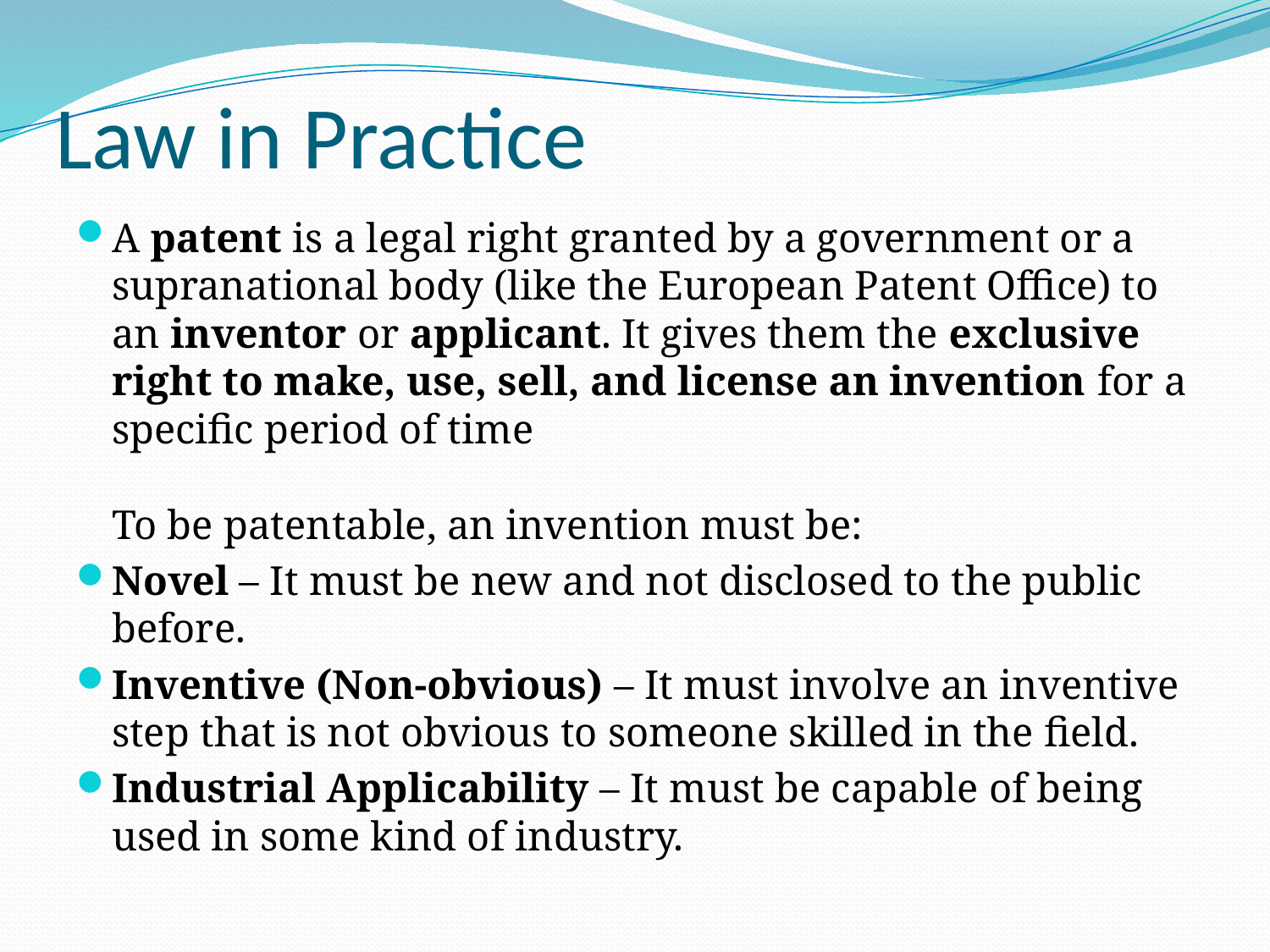

# Law in Practice
A patent is a legal right granted by a government or a supranational body (like the European Patent Office) to an inventor or applicant. It gives them the exclusive right to make, use, sell, and license an invention for a specific period of time
To be patentable, an invention must be:
Novel – It must be new and not disclosed to the public before.
Inventive (Non-obvious) – It must involve an inventive step that is not obvious to someone skilled in the field.
Industrial Applicability – It must be capable of being used in some kind of industry.